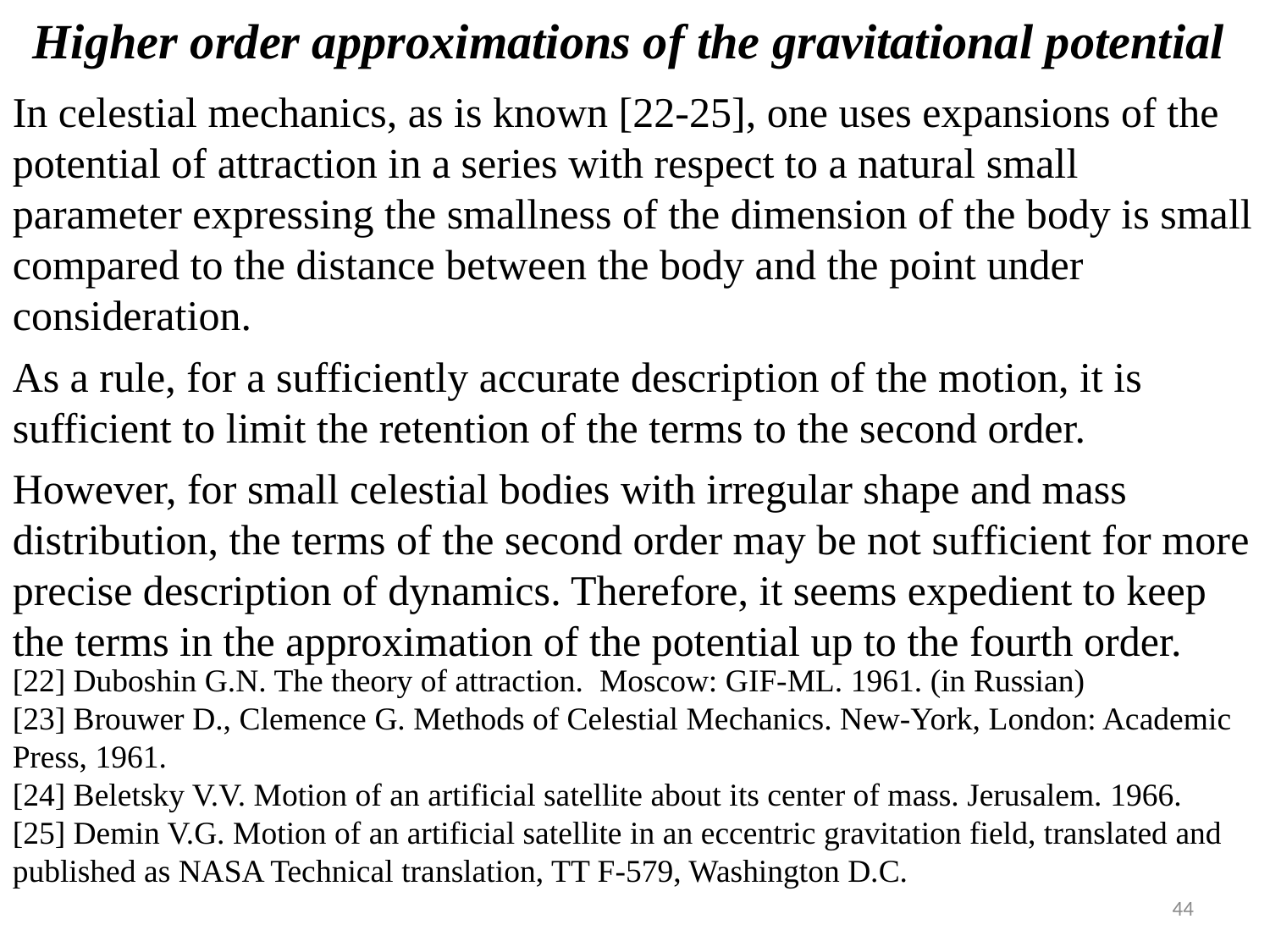

Higher order approximations of the gravitational potential
In celestial mechanics, as is known [22-25], one uses expansions of the potential of attraction in a series with respect to a natural small parameter expressing the smallness of the dimension of the body is small compared to the distance between the body and the point under consideration.
As a rule, for a sufficiently accurate description of the motion, it is sufficient to limit the retention of the terms to the second order.

However, for small celestial bodies with irregular shape and mass distribution, the terms of the second order may be not sufficient for more precise description of dynamics. Therefore, it seems expedient to keep the terms in the approximation of the potential up to the fourth order.
[22] Duboshin G.N. The theory of attraction.  Moscow: GIF-ML. 1961. (in Russian)
[23] Brouwer D., Clemence G. Methods of Celestial Mechanics. New-York, London: Academic Press, 1961.
[24] Beletsky V.V. Motion of an artificial satellite about its center of mass. Jerusalem. 1966.
[25] Demin V.G. Motion of an artificial satellite in an eccentric gravitation field, translated and published as NASA Technical translation, TT F-579, Washington D.C.
44